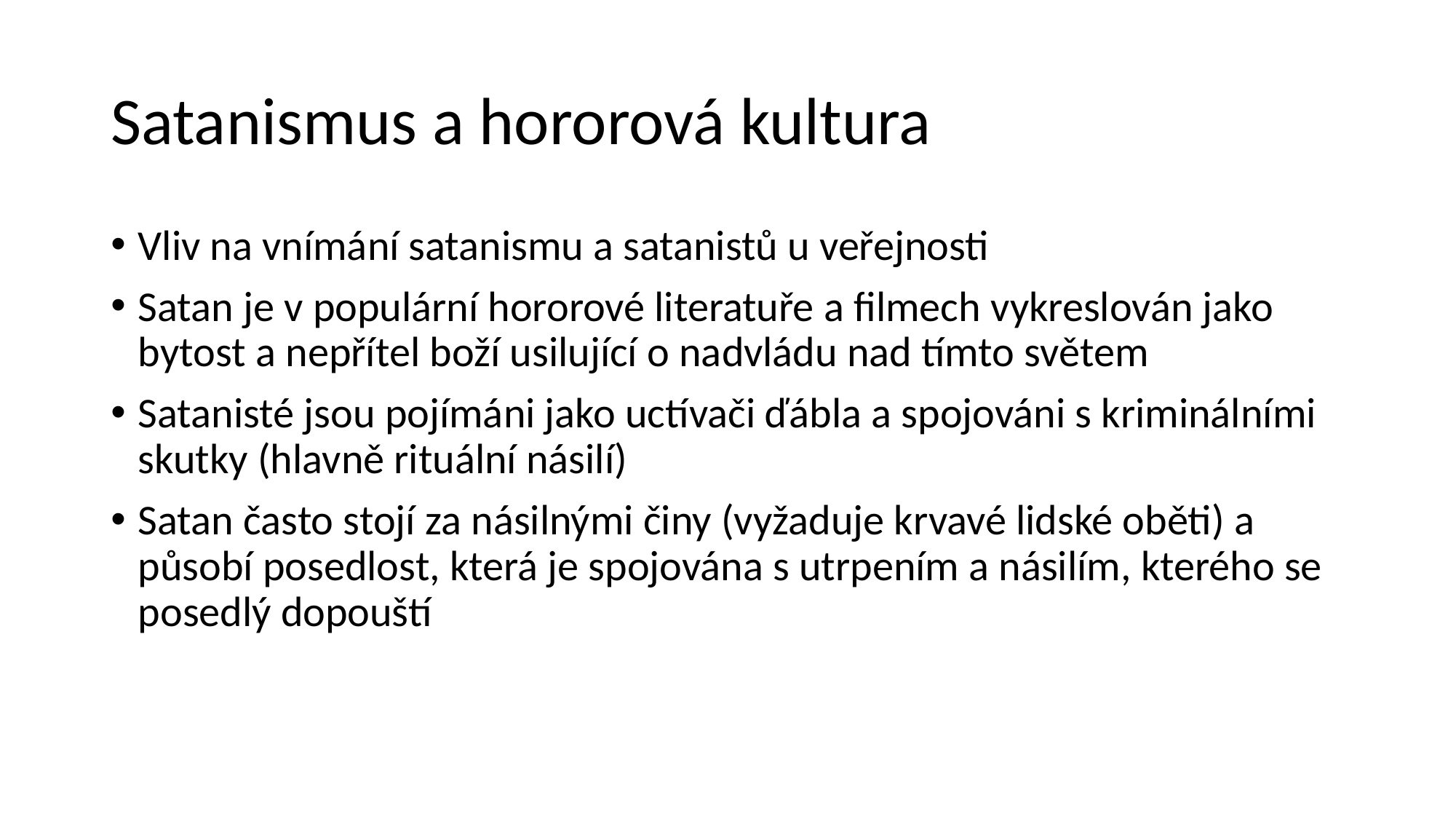

# Satanismus a hororová kultura
Vliv na vnímání satanismu a satanistů u veřejnosti
Satan je v populární hororové literatuře a filmech vykreslován jako bytost a nepřítel boží usilující o nadvládu nad tímto světem
Satanisté jsou pojímáni jako uctívači ďábla a spojováni s kriminálními skutky (hlavně rituální násilí)
Satan často stojí za násilnými činy (vyžaduje krvavé lidské oběti) a působí posedlost, která je spojována s utrpením a násilím, kterého se posedlý dopouští